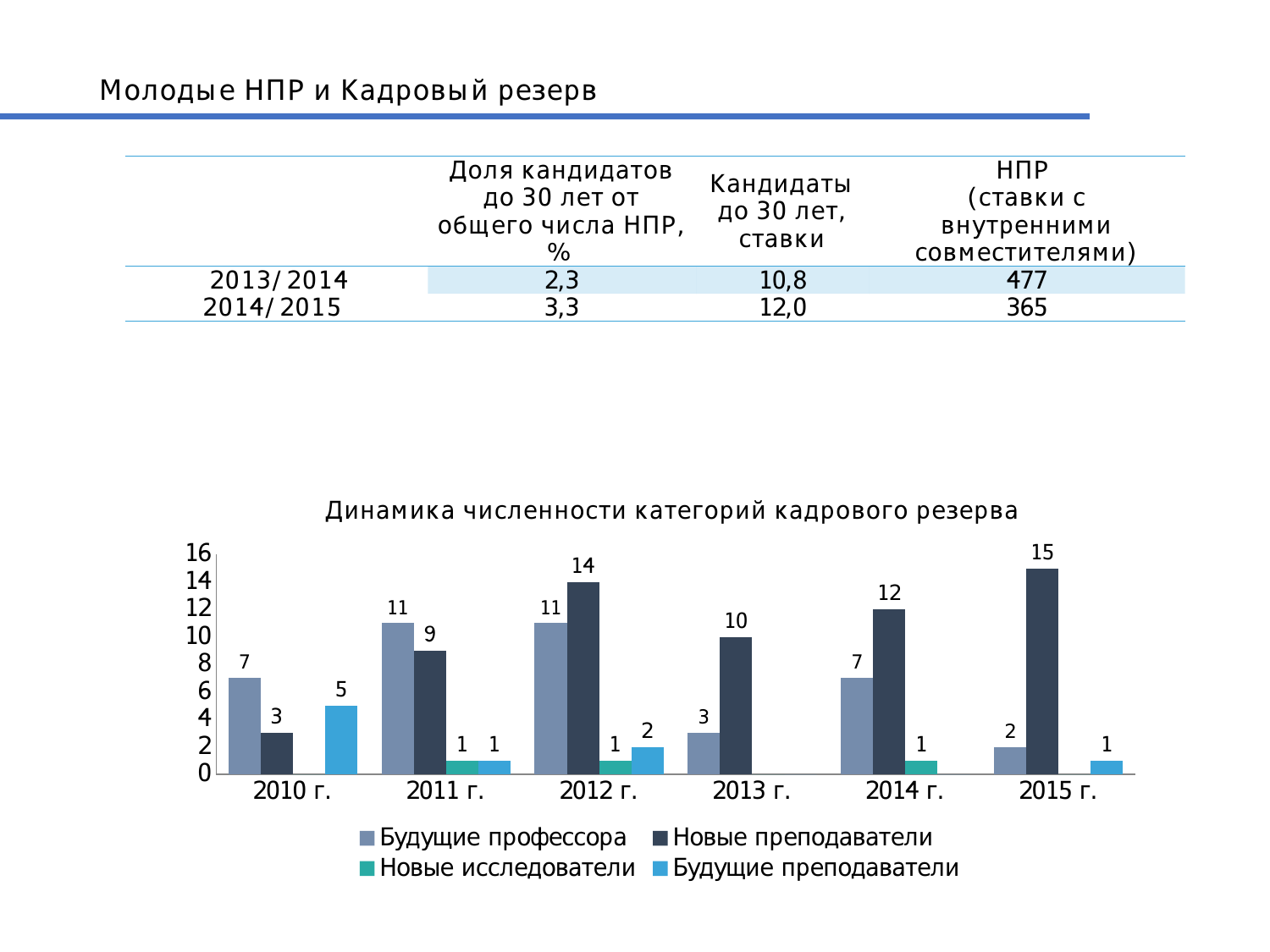

# Молодые НПР и Кадровый резерв
|  | Доля кандидатов до 30 лет от общего числа НПР, % | Кандидаты до 30 лет, ставки | НПР (ставки с внутренними совместителями) |
| --- | --- | --- | --- |
| 2013/2014 | 2,3 | 10,8 | 477 |
| 2014/2015 | 3,3 | 12,0 | 365 |
Динамика численности категорий кадрового резерва

### Chart

| Category | Будущие профессора | Новые преподаватели | Новые исследователи | Будущие преподаватели |
|---|---|---|---|---|
| 2010 г. | 7.0 | 3.0 | 0.0 | 5.0 |
| 2011 г. | 11.0 | 9.0 | 1.0 | 1.0 |
| 2012 г. | 11.0 | 14.0 | 1.0 | 2.0 |
| 2013 г. | 3.0 | 10.0 | 0.0 | 0.0 |
| 2014 г. | 7.0 | 12.0 | 1.0 | 0.0 |
| 2015 г. | 2.0 | 15.0 | 0.0 | 1.0 |